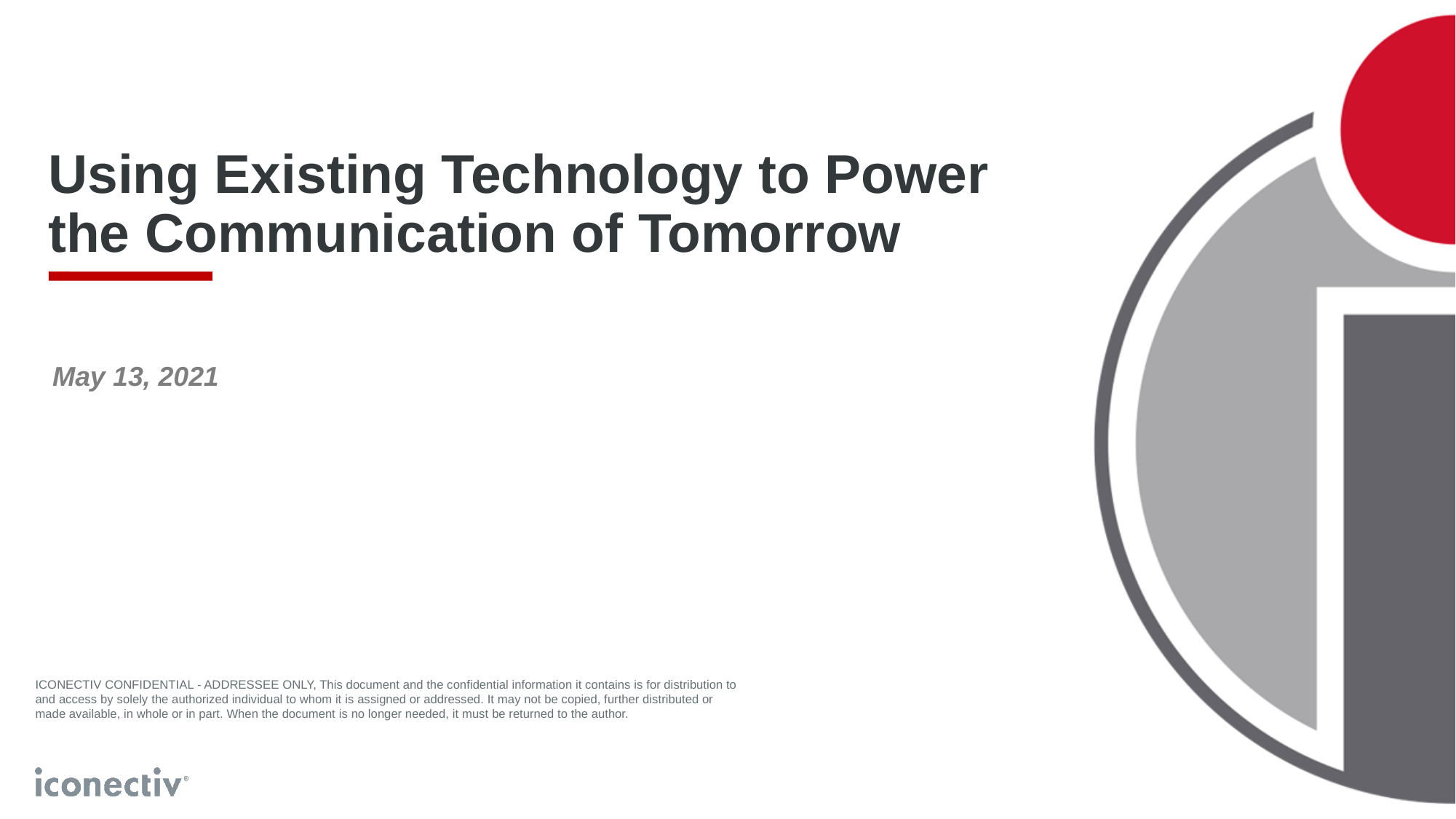

# Using Existing Technology to Power the Communication of Tomorrow
May 13, 2021